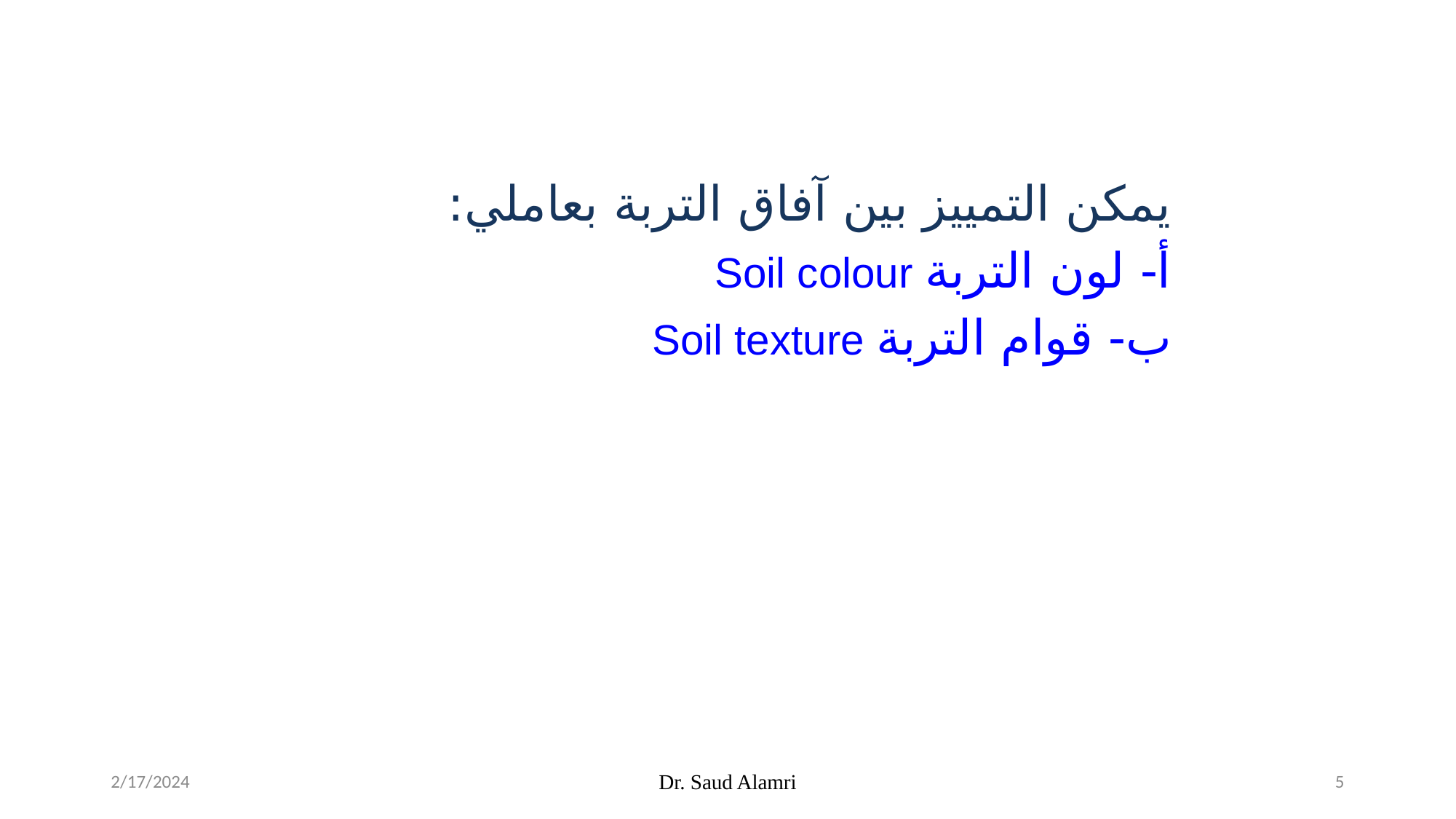

يمكن التمييز بين آفاق التربة بعاملي:
Soil colour أ- لون التربة
Soil texture ب- قوام التربة

2/17/2024
Dr. Saud Alamri
5